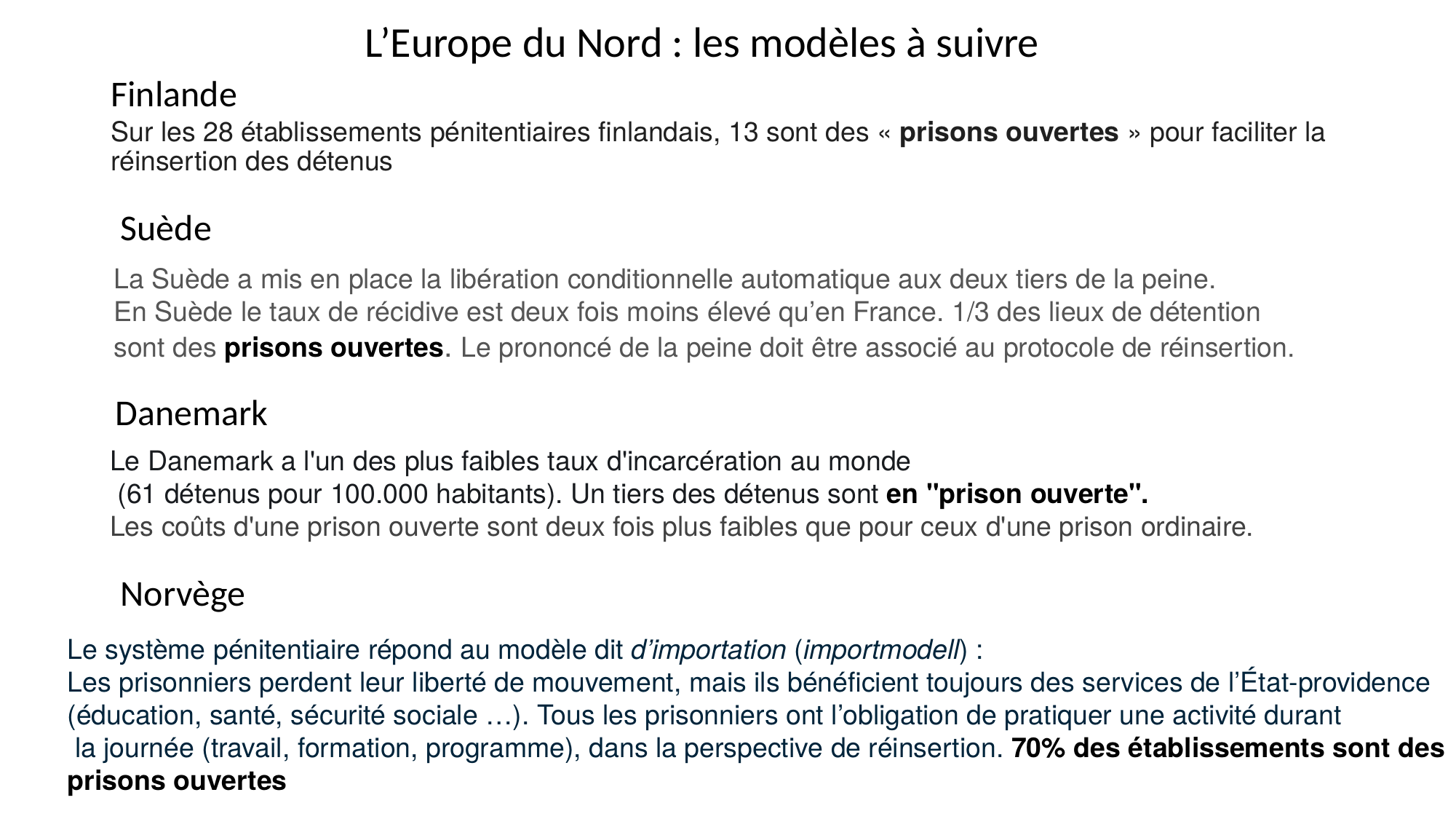

L’Europe du Nord : les modèles à suivre
# Finlande
Sur les 28 établissements pénitentiaires finlandais, 13 sont des « prisons ouvertes » pour faciliter la réinsertion des détenus

Suède
La Suède a mis en place la libération conditionnelle automatique aux deux tiers de la peine.
En Suède le taux de récidive est deux fois moins élevé qu’en France. 1/3 des lieux de détention
sont des prisons ouvertes. Le prononcé de la peine doit être associé au protocole de réinsertion.
Danemark
Le Danemark a l'un des plus faibles taux d'incarcération au monde
 (61 détenus pour 100.000 habitants). Un tiers des détenus sont en "prison ouverte".
Les coûts d'une prison ouverte sont deux fois plus faibles que pour ceux d'une prison ordinaire.
Norvège
Le système pénitentiaire répond au modèle dit d’importation (importmodell) :
Les prisonniers perdent leur liberté de mouvement, mais ils bénéficient toujours des services de l’État-providence
(éducation, santé, sécurité sociale …). Tous les prisonniers ont l’obligation de pratiquer une activité durant
 la journée (travail, formation, programme), dans la perspective de réinsertion. 70% des établissements sont des
prisons ouvertes